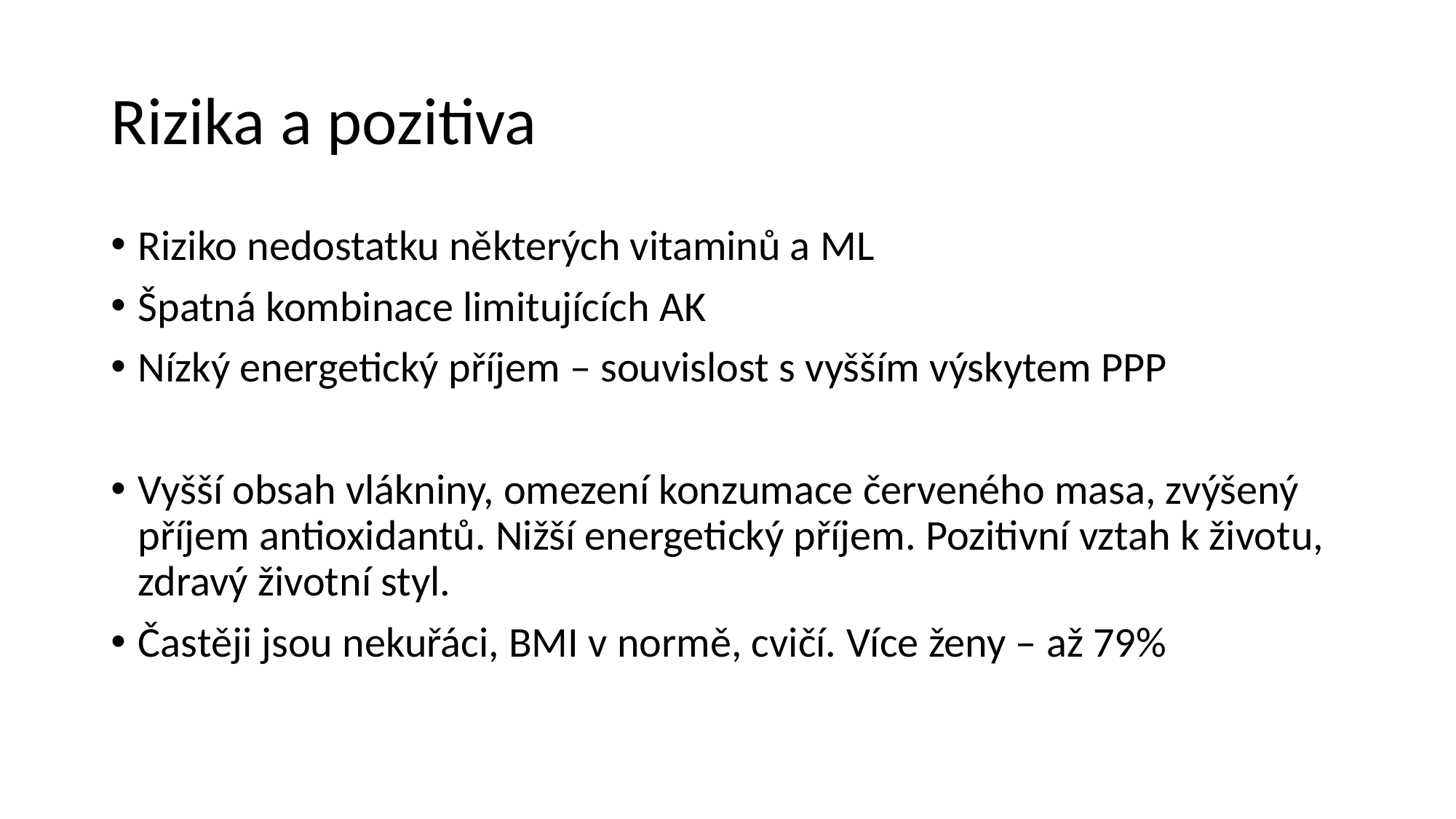

# Rizika a pozitiva
Riziko nedostatku některých vitaminů a ML
Špatná kombinace limitujících AK
Nízký energetický příjem – souvislost s vyšším výskytem PPP

Vyšší obsah vlákniny, omezení konzumace červeného masa, zvýšený příjem antioxidantů. Nižší energetický příjem. Pozitivní vztah k životu, zdravý životní styl.
Častěji jsou nekuřáci, BMI v normě, cvičí. Více ženy – až 79%